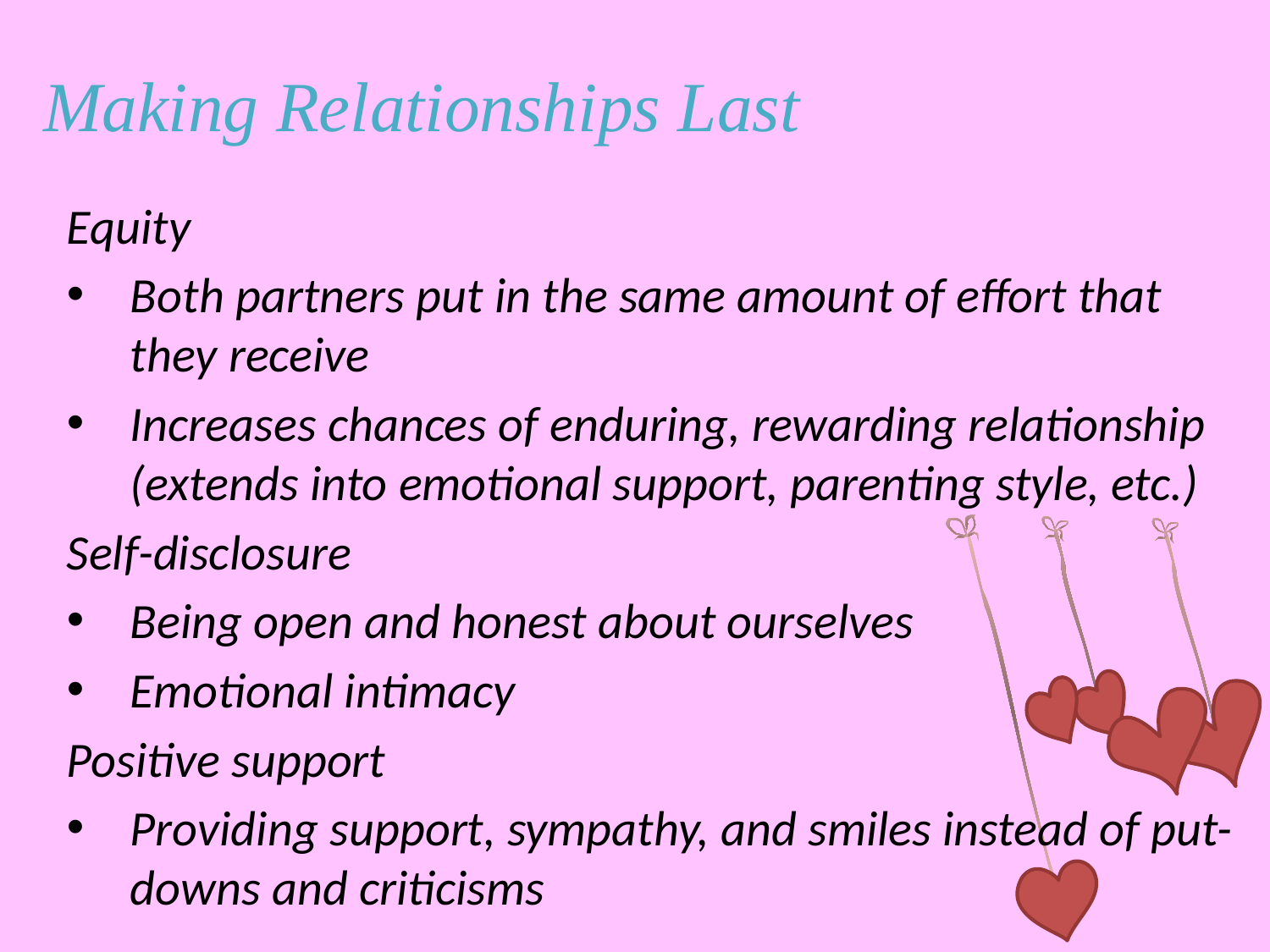

# Making Relationships Last

Equity
Both partners put in the same amount of effort that they receive
Increases chances of enduring, rewarding relationship (extends into emotional support, parenting style, etc.)
Self-disclosure
Being open and honest about ourselves
Emotional intimacy
Positive support
Providing support, sympathy, and smiles instead of put-downs and criticisms